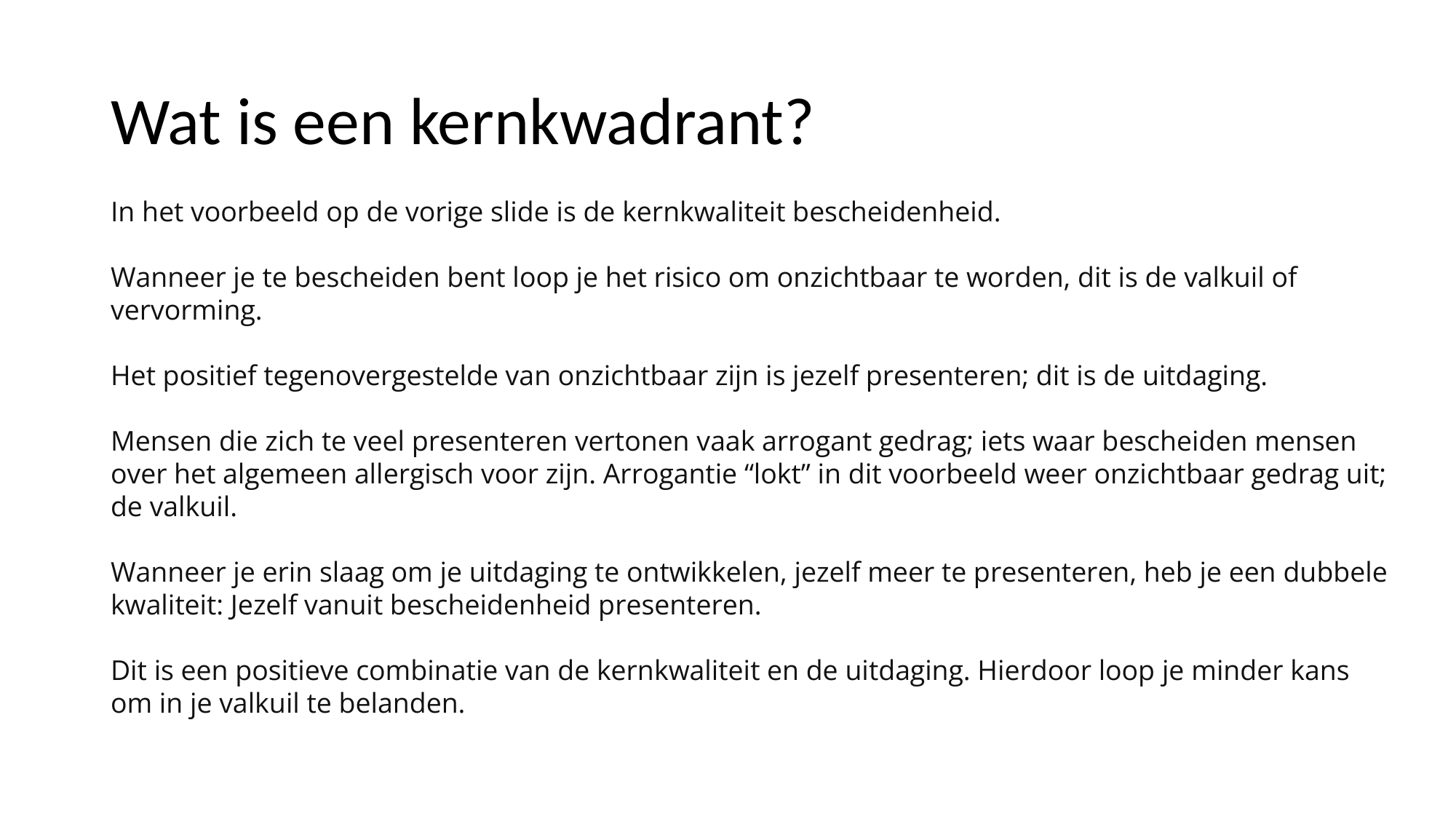

# Wat is een kernkwadrant?
In het voorbeeld op de vorige slide is de kernkwaliteit bescheidenheid.

Wanneer je te bescheiden bent loop je het risico om onzichtbaar te worden, dit is de valkuil of vervorming.

Het positief tegenovergestelde van onzichtbaar zijn is jezelf presenteren; dit is de uitdaging.

Mensen die zich te veel presenteren vertonen vaak arrogant gedrag; iets waar bescheiden mensen over het algemeen allergisch voor zijn. Arrogantie “lokt” in dit voorbeeld weer onzichtbaar gedrag uit; de valkuil.

Wanneer je erin slaag om je uitdaging te ontwikkelen, jezelf meer te presenteren, heb je een dubbele kwaliteit: Jezelf vanuit bescheidenheid presenteren.

Dit is een positieve combinatie van de kernkwaliteit en de uitdaging. Hierdoor loop je minder kans om in je valkuil te belanden.